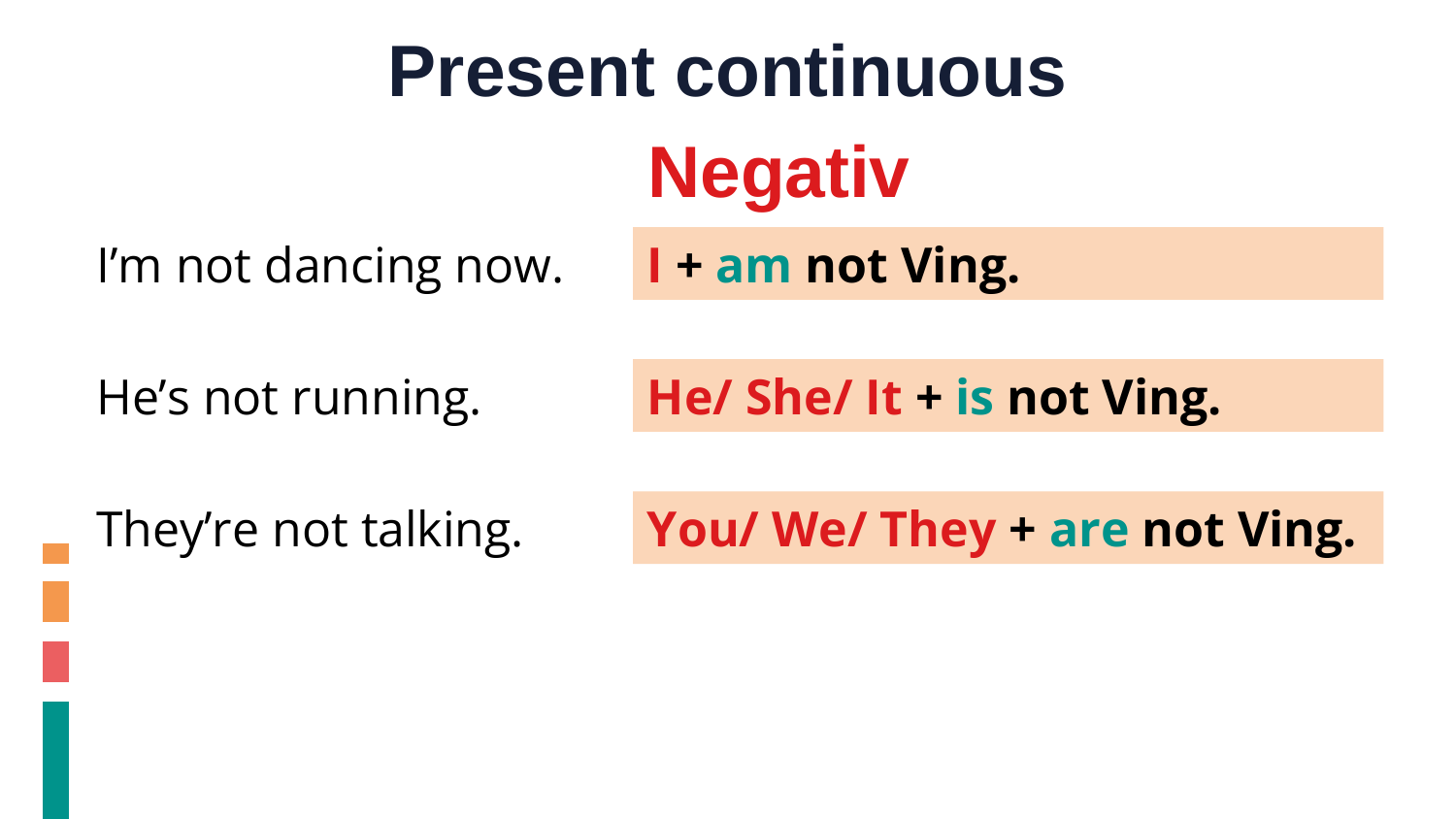

# Present continuous
Negative
I’m not dancing now.
I + am not Ving.
He’s not running.
He/ She/ It + is not Ving.
You/ We/ They + are not Ving.
They’re not talking.